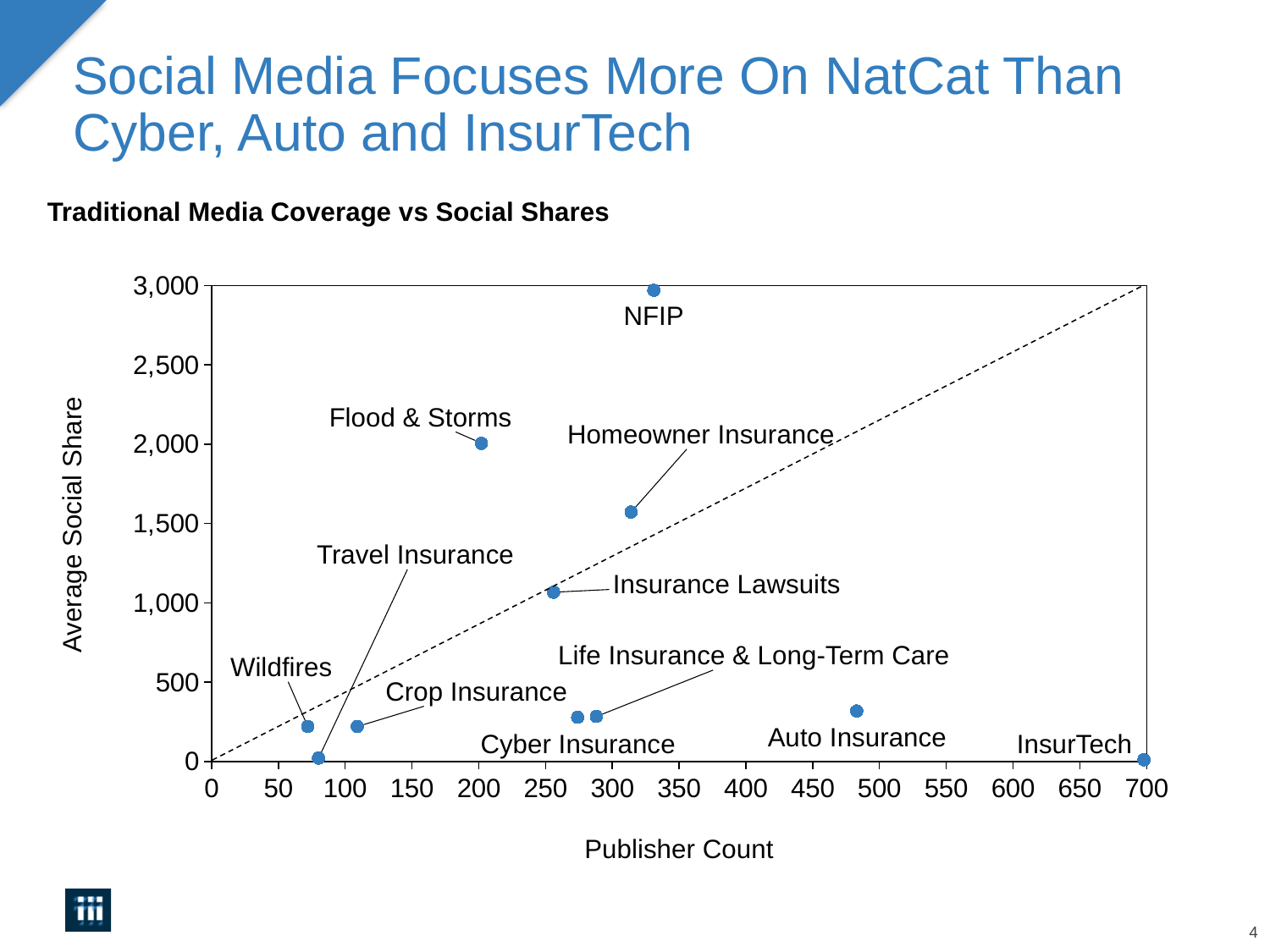

# Social Media Focuses More On NatCat Than Cyber, Auto and InsurTech
Traditional Media Coverage vs Social Shares

### Chart

| Category |  |
|---|---|
NFIP
Flood & Storms
Homeowner Insurance
Average Social Share
Travel Insurance
Insurance Lawsuits
Life Insurance & Long-Term Care
Wildfires
Crop Insurance
Auto Insurance
Cyber Insurance
InsurTech
Publisher Count